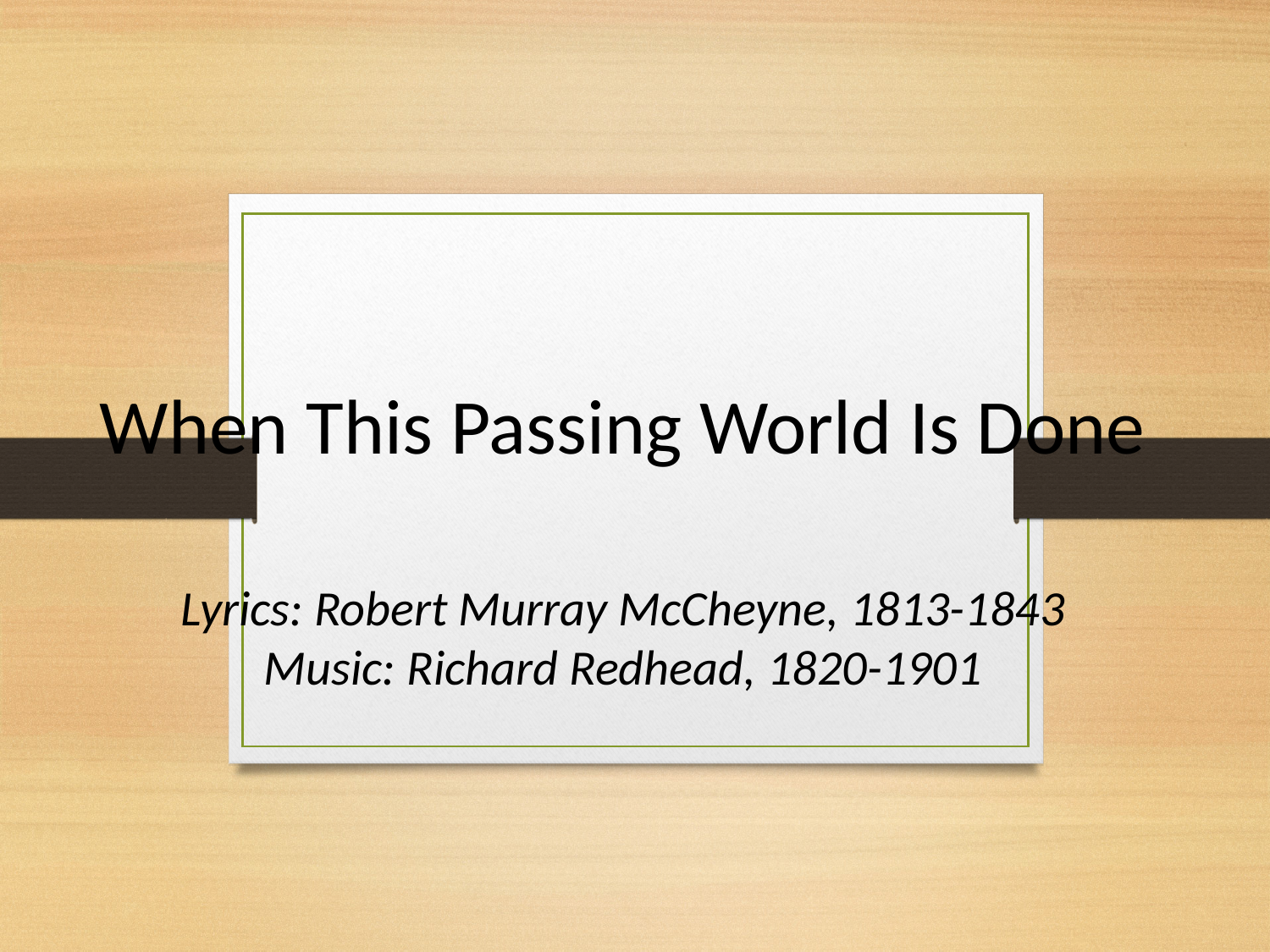

When This Passing World Is Done
Lyrics: Robert Murray McCheyne, 1813-1843
Music: Richard Redhead, 1820-1901